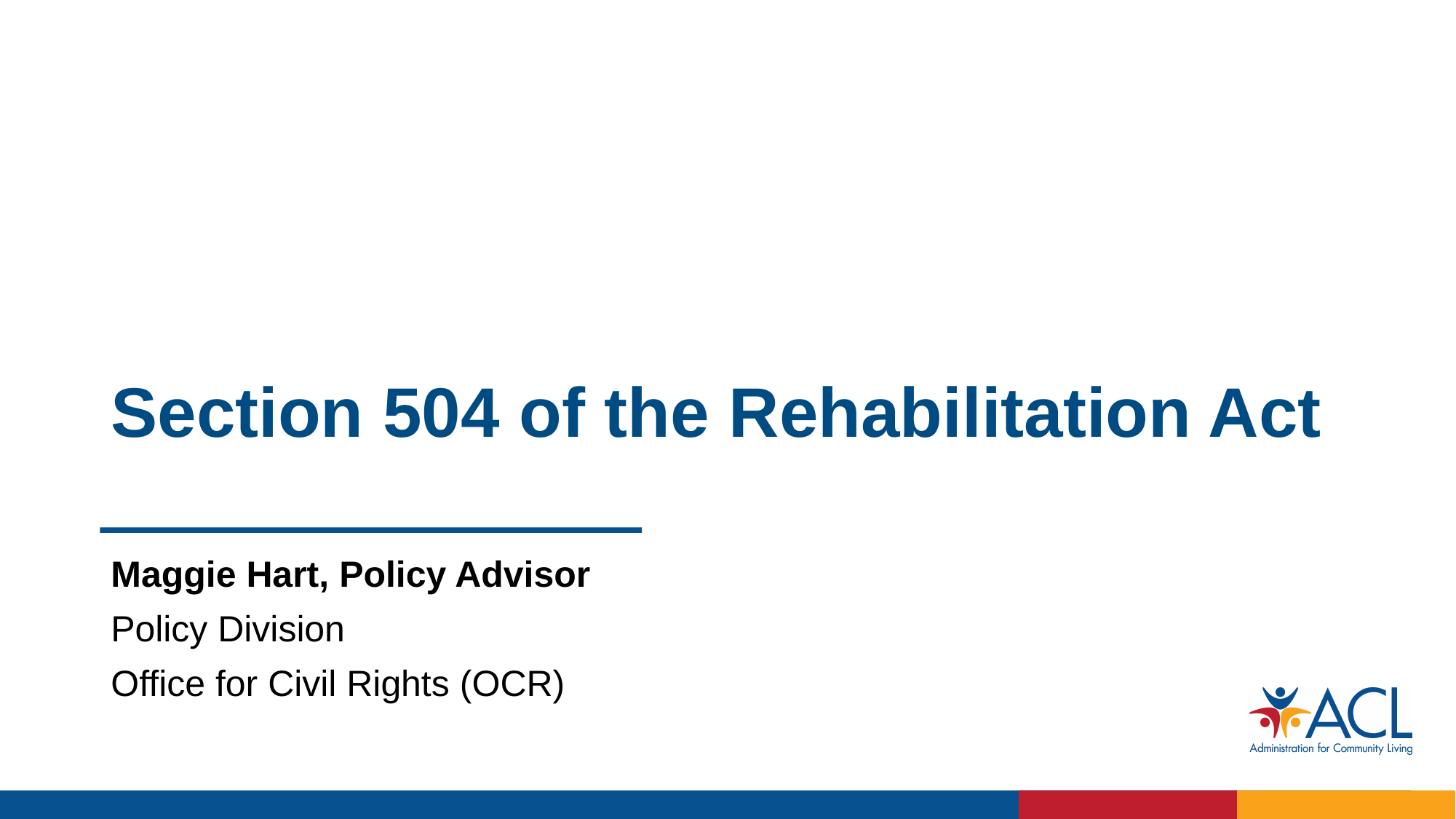

# Section 504 of the Rehabilitation Act
Maggie Hart, Policy Advisor
Policy Division
Office for Civil Rights (OCR)